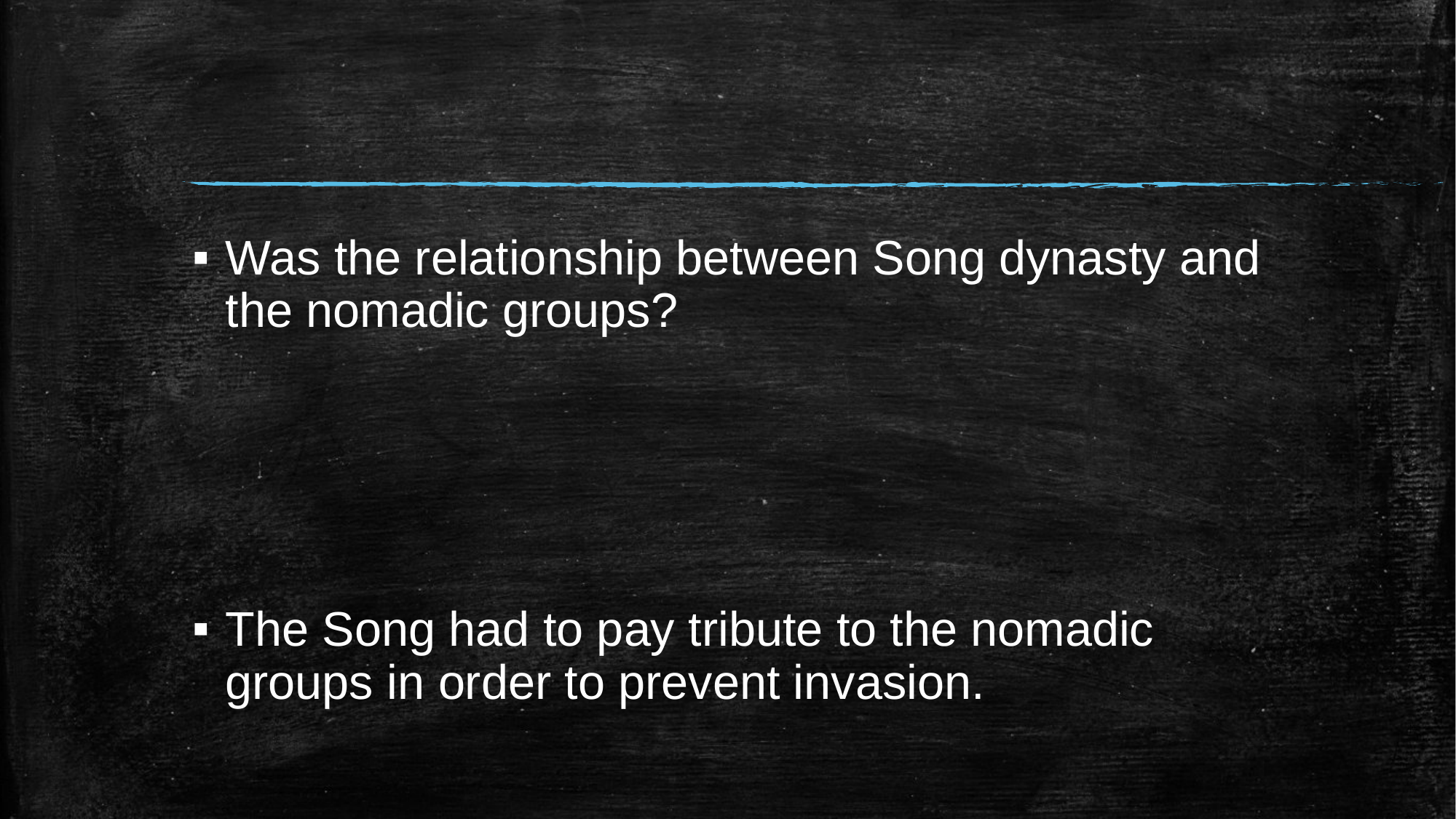

#
Was the relationship between Song dynasty and the nomadic groups?

The Song had to pay tribute to the nomadic groups in order to prevent invasion.